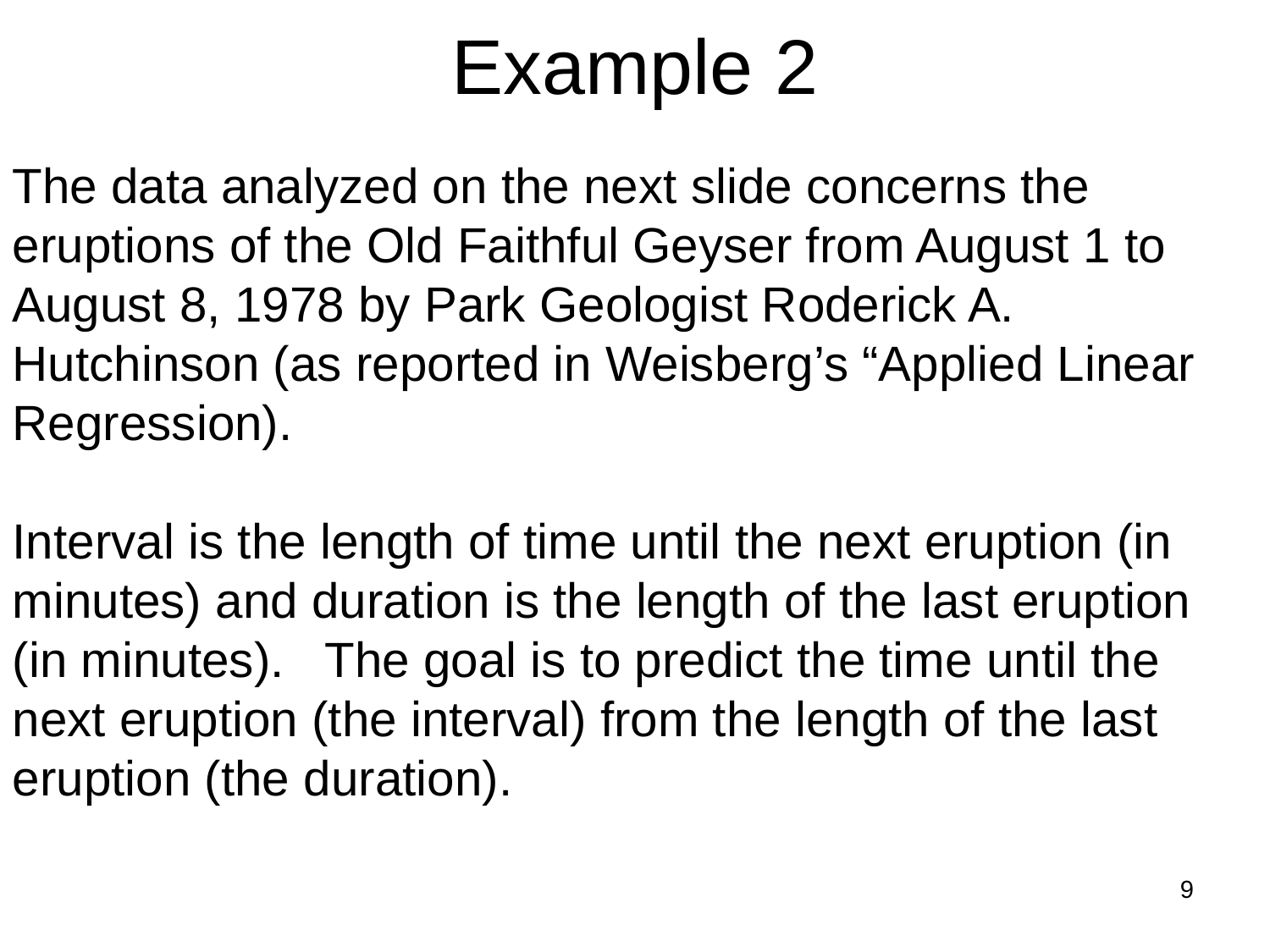

# Example 2

The data analyzed on the next slide concerns the eruptions of the Old Faithful Geyser from August 1 to August 8, 1978 by Park Geologist Roderick A. Hutchinson (as reported in Weisberg’s “Applied Linear Regression).

Interval is the length of time until the next eruption (in minutes) and duration is the length of the last eruption (in minutes).   The goal is to predict the time until the next eruption (the interval) from the length of the last eruption (the duration).

9